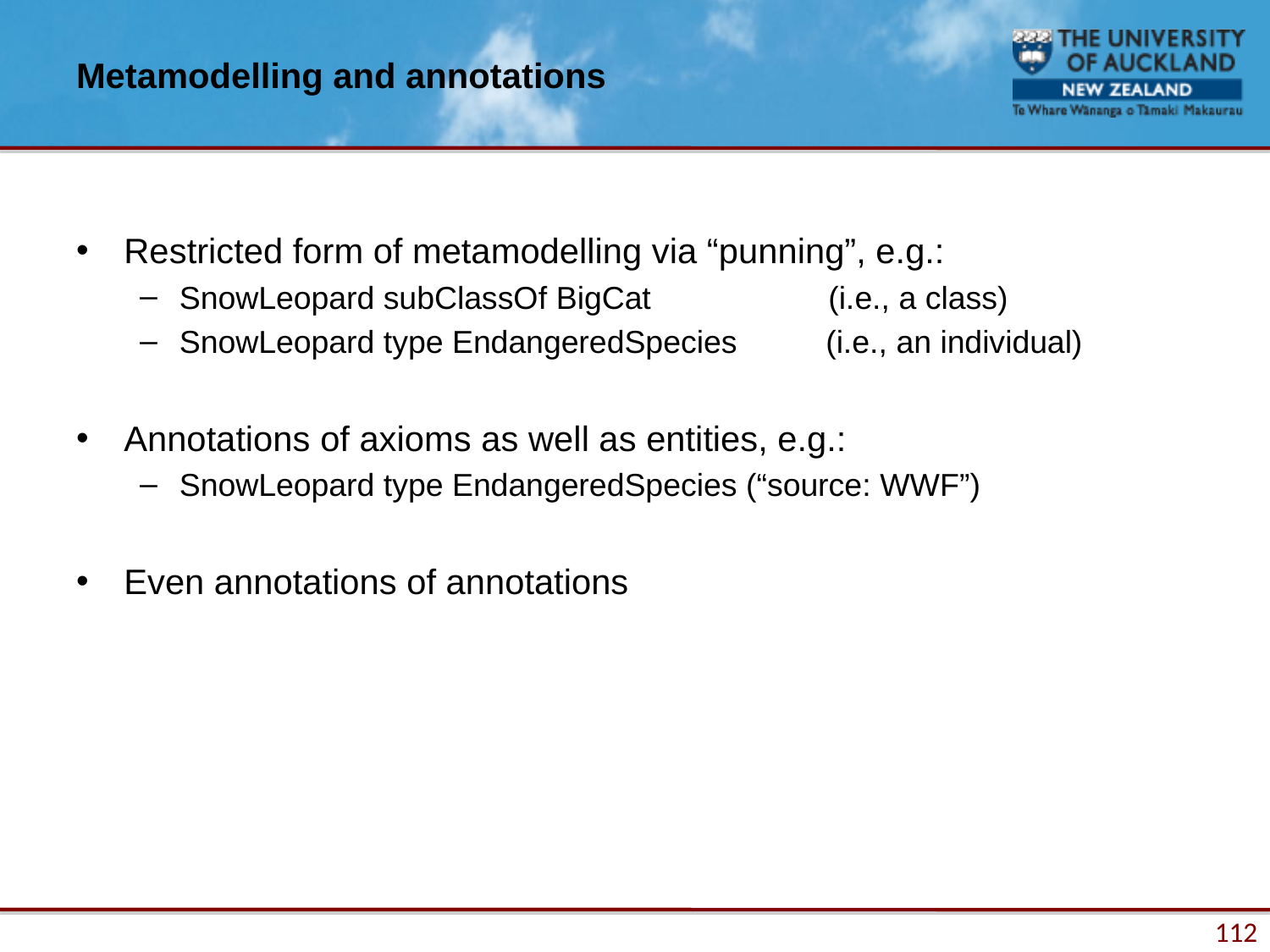

# Metamodelling and annotations
Restricted form of metamodelling via “punning”, e.g.:
SnowLeopard subClassOf BigCat                    (i.e., a class)
SnowLeopard type EndangeredSpecies          (i.e., an individual)

Annotations of axioms as well as entities, e.g.:
SnowLeopard type EndangeredSpecies (“source: WWF”)

Even annotations of annotations